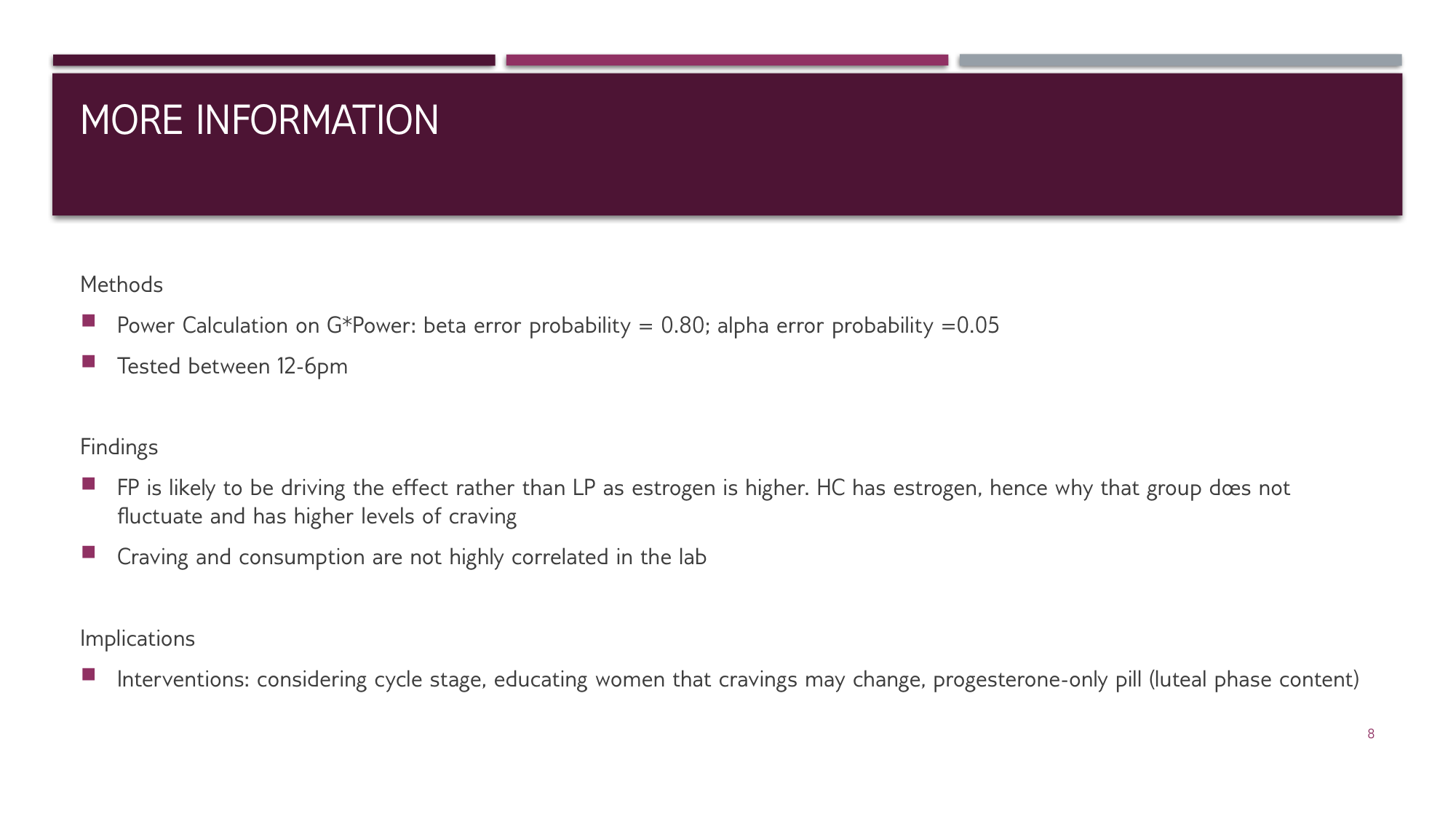

# MORE INFORMATION
Methods
Power Calculation on G*Power: beta error probability = 0.80; alpha error probability =0.05
Tested between 12-6pm

Findings
FP is likely to be driving the effect rather than LP as estrogen is higher. HC has estrogen, hence why that group does not fluctuate and has higher levels of craving
Craving and consumption are not highly correlated in the lab

Implications
Interventions: considering cycle stage, educating women that cravings may change, progesterone-only pill (luteal phase content)
8